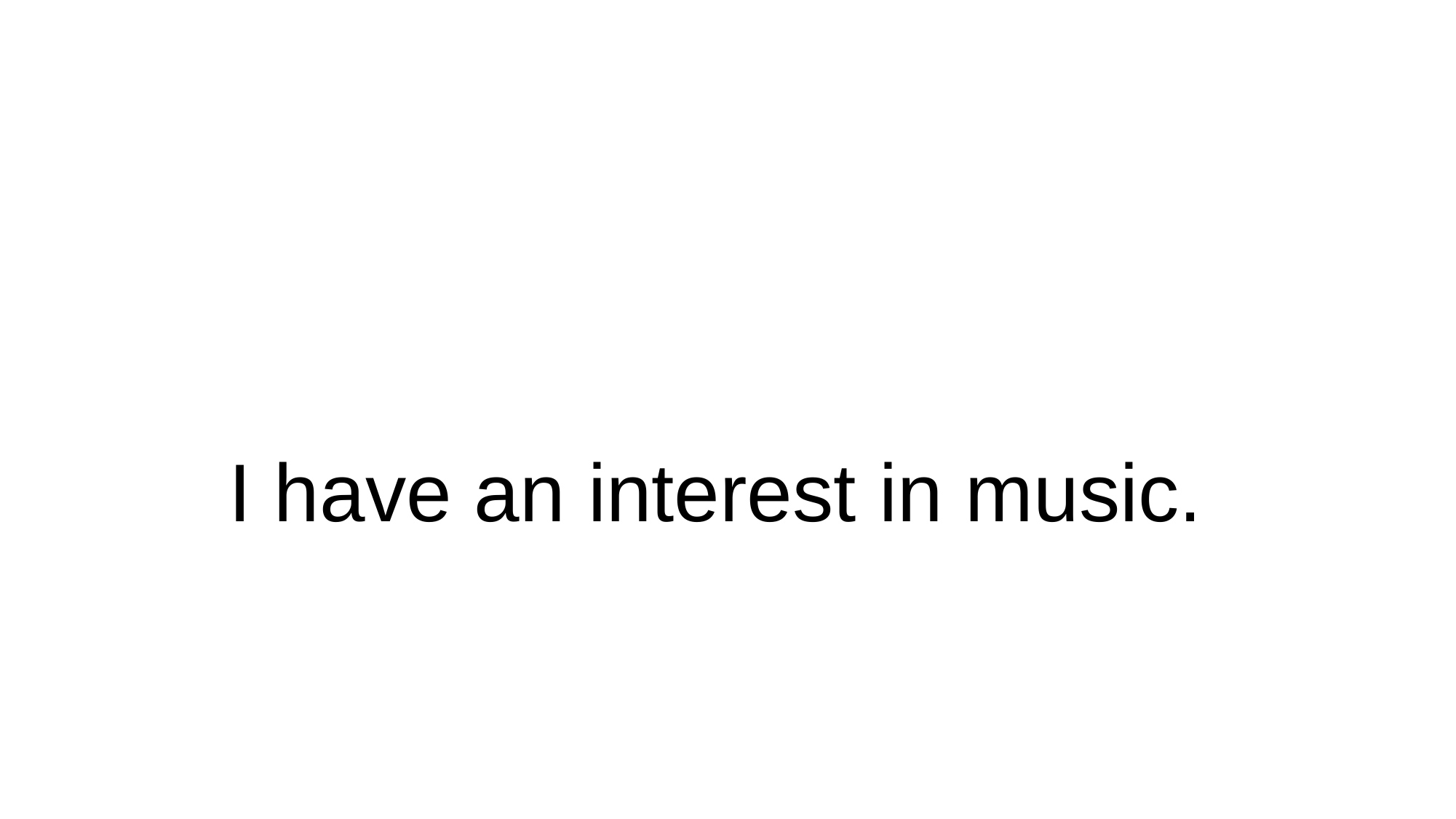

# I have an interest in music.